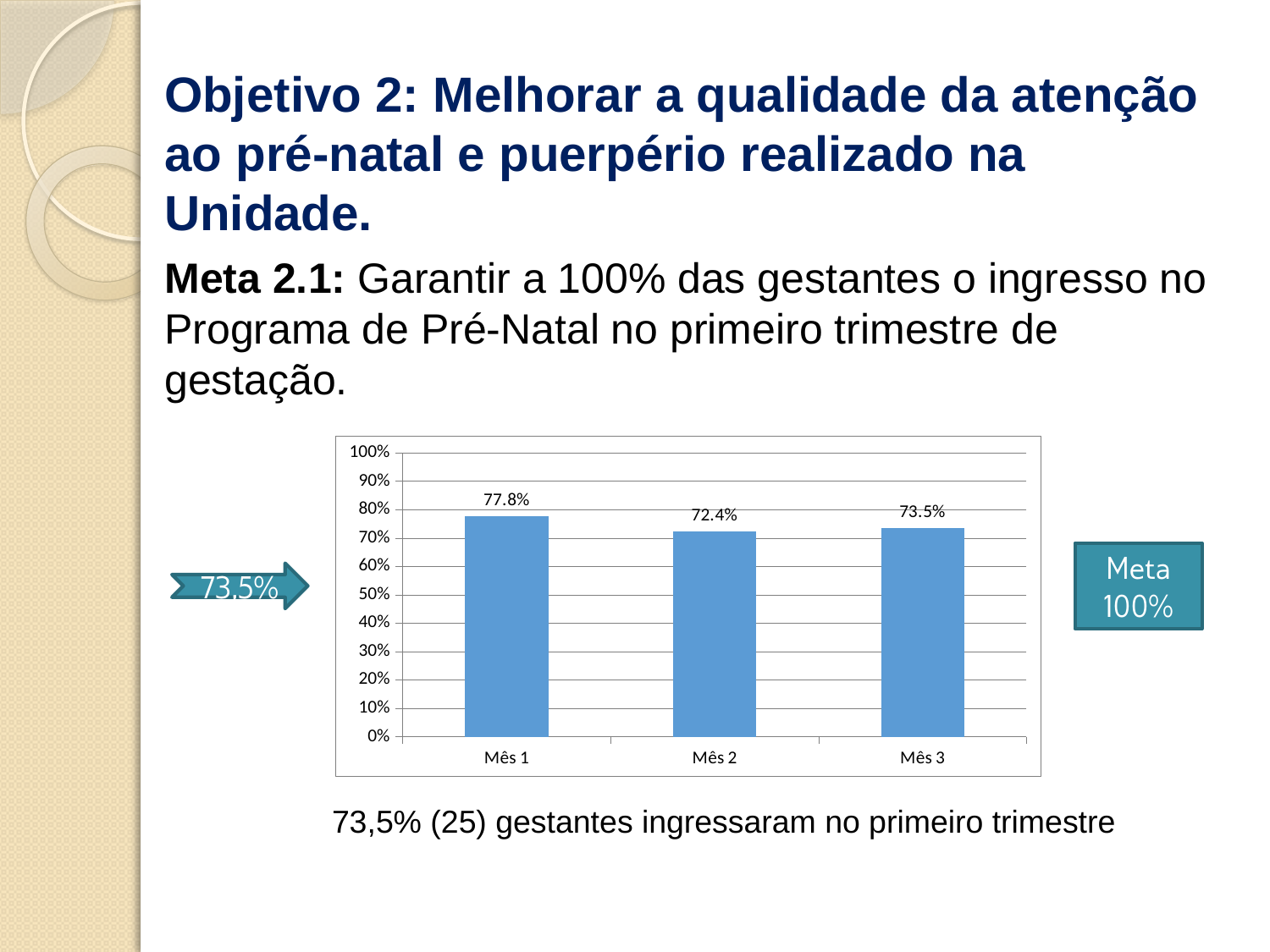

Objetivo 2: Melhorar a qualidade da atenção ao pré-natal e puerpério realizado na Unidade.
Meta 2.1: Garantir a 100% das gestantes o ingresso no Programa de Pré-Natal no primeiro trimestre de gestação.

### Chart

| Category | Proporção de gestantes com ingresso no primeiro trimestre de gestação |
|---|---|
| Mês 1 | 0.7777777777777778 |
| Mês 2 | 0.7241379310344828 |
| Mês 3 | 0.7352941176470589 |
Meta 100%
73,5%
73,5% (25) gestantes ingressaram no primeiro trimestre